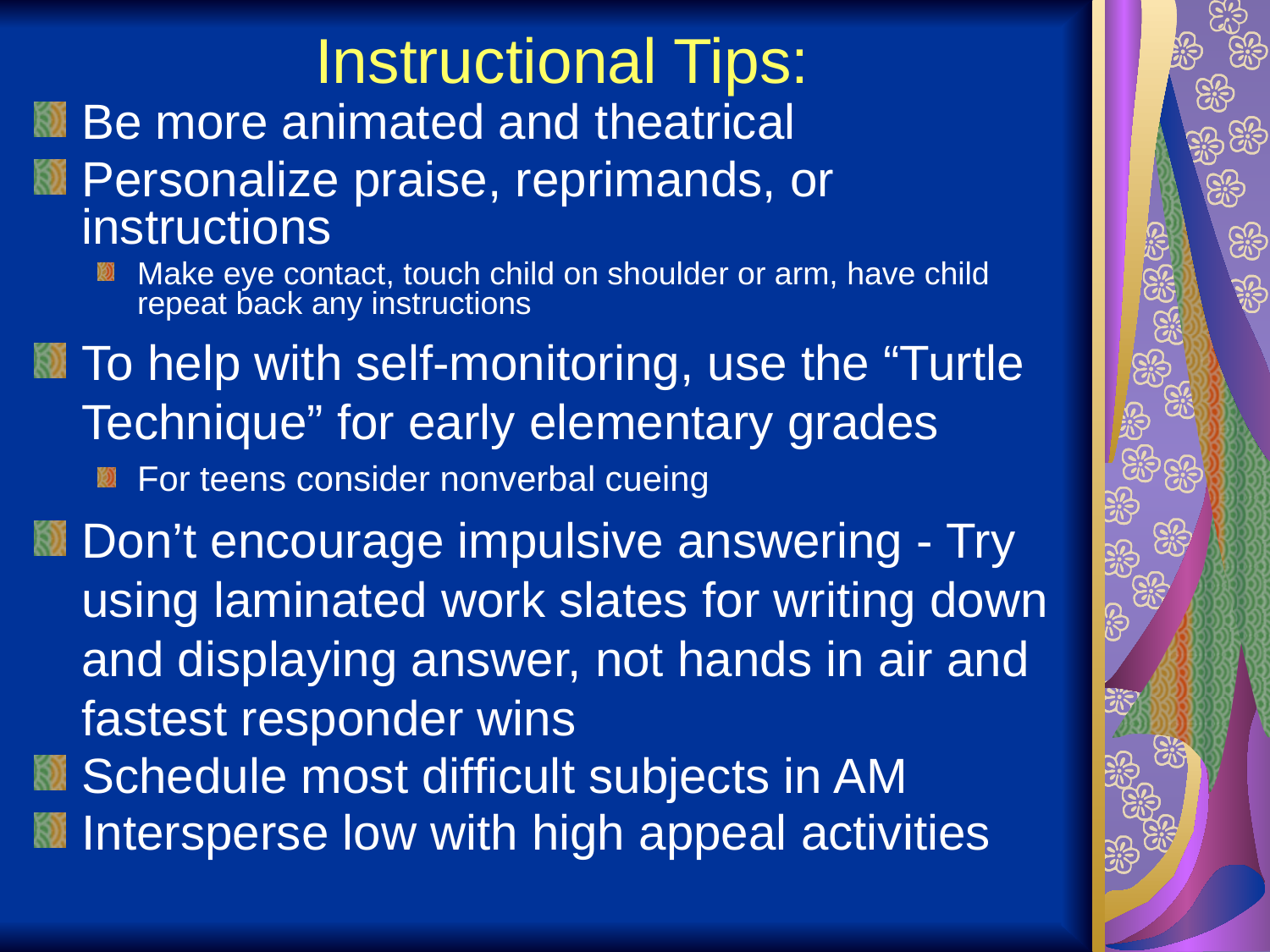

# Instructional Tips:
Be more animated and theatrical
Personalize praise, reprimands, or instructions
Make eye contact, touch child on shoulder or arm, have child repeat back any instructions
To help with self-monitoring, use the “Turtle Technique” for early elementary grades
For teens consider nonverbal cueing
Don’t encourage impulsive answering - Try using laminated work slates for writing down and displaying answer, not hands in air and fastest responder wins
Schedule most difficult subjects in AM
Intersperse low with high appeal activities